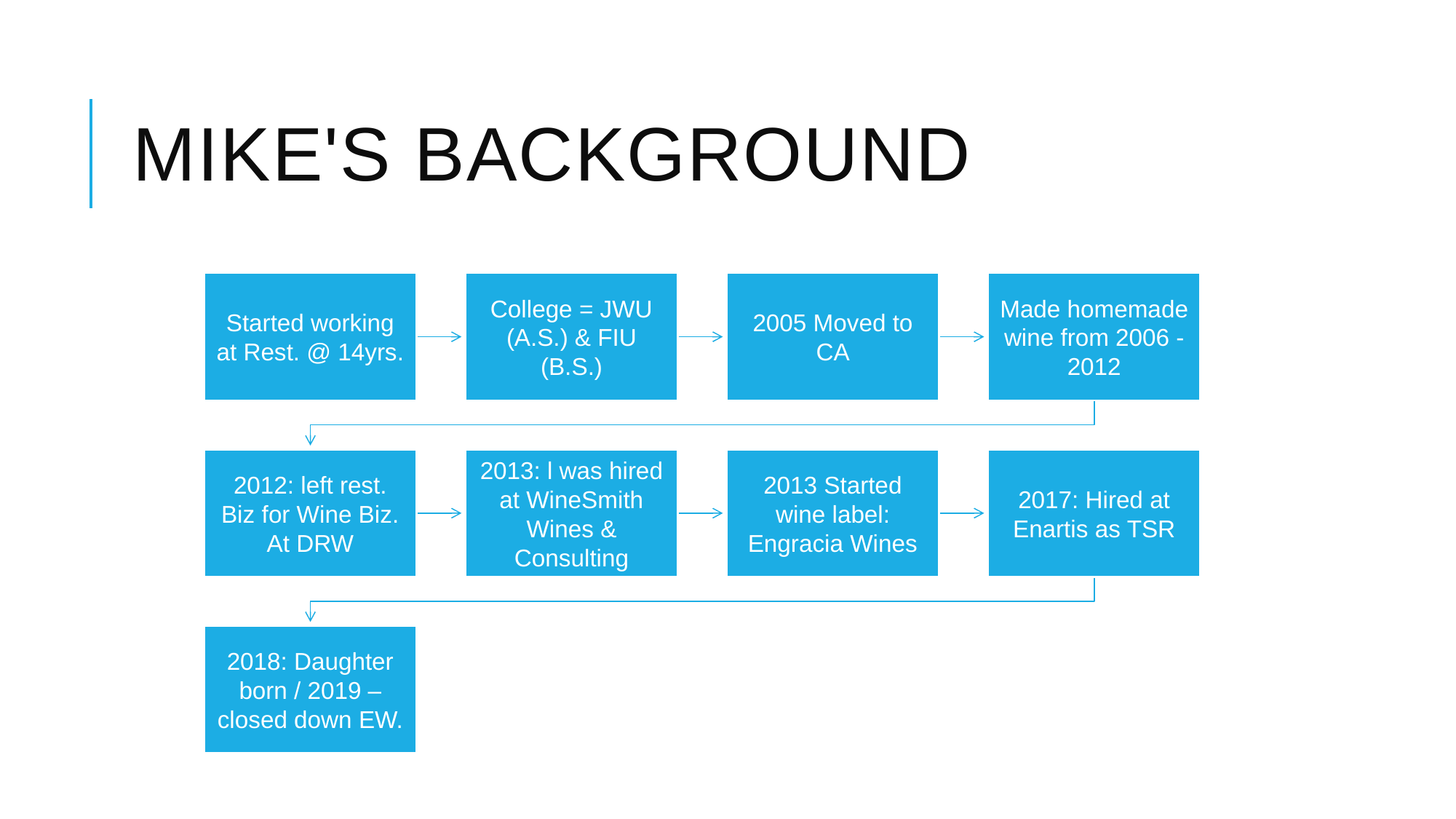

# Mike's Background

Started working at Rest. @ 14yrs.

College = JWU (A.S.) & FIU (B.S.)

2005 Moved to CA

Made homemade wine from 2006 - 2012

2012: left rest. Biz for Wine Biz. At DRW

2013: l was hired at WineSmith Wines & Consulting

2013 Started wine label: Engracia Wines

2017: Hired at Enartis as TSR
2018: Daughter born / 2019 – closed down EW.